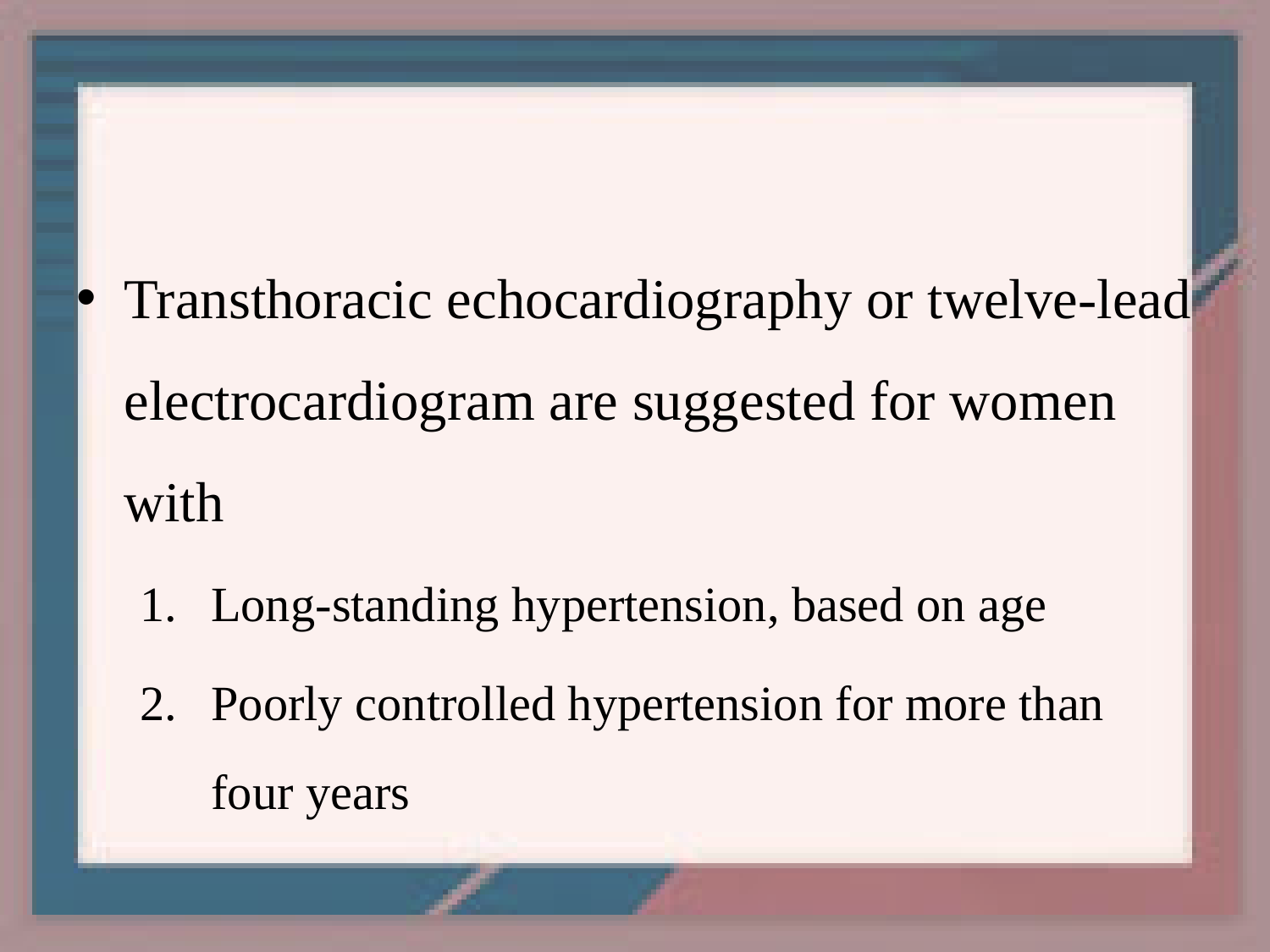

#
Transthoracic echocardiography or twelve-lead electrocardiogram are suggested for women with
Long-standing hypertension, based on age
Poorly controlled hypertension for more than four years